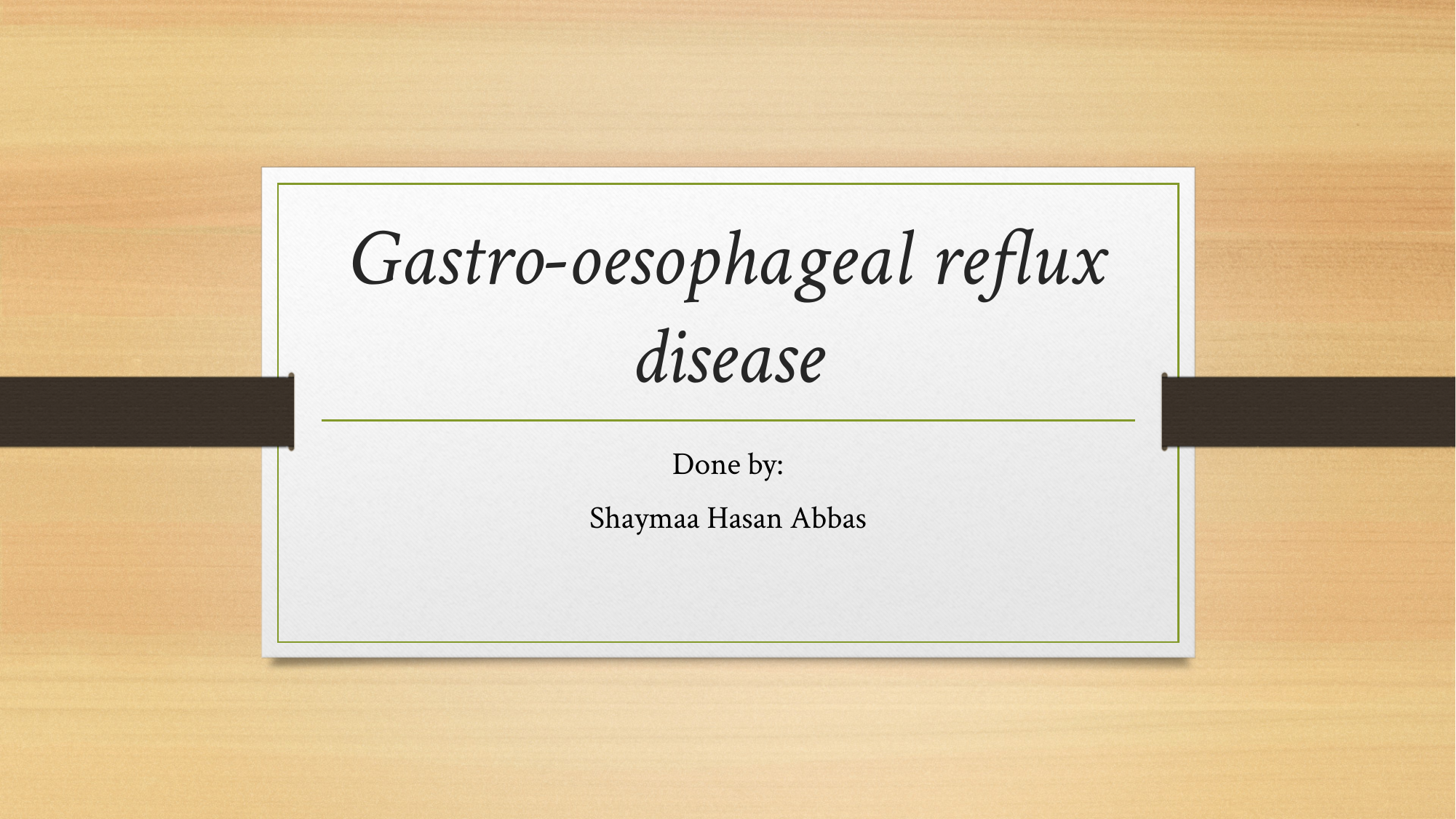

# Gastro-oesophageal reflux disease
Done by:
Shaymaa Hasan Abbas